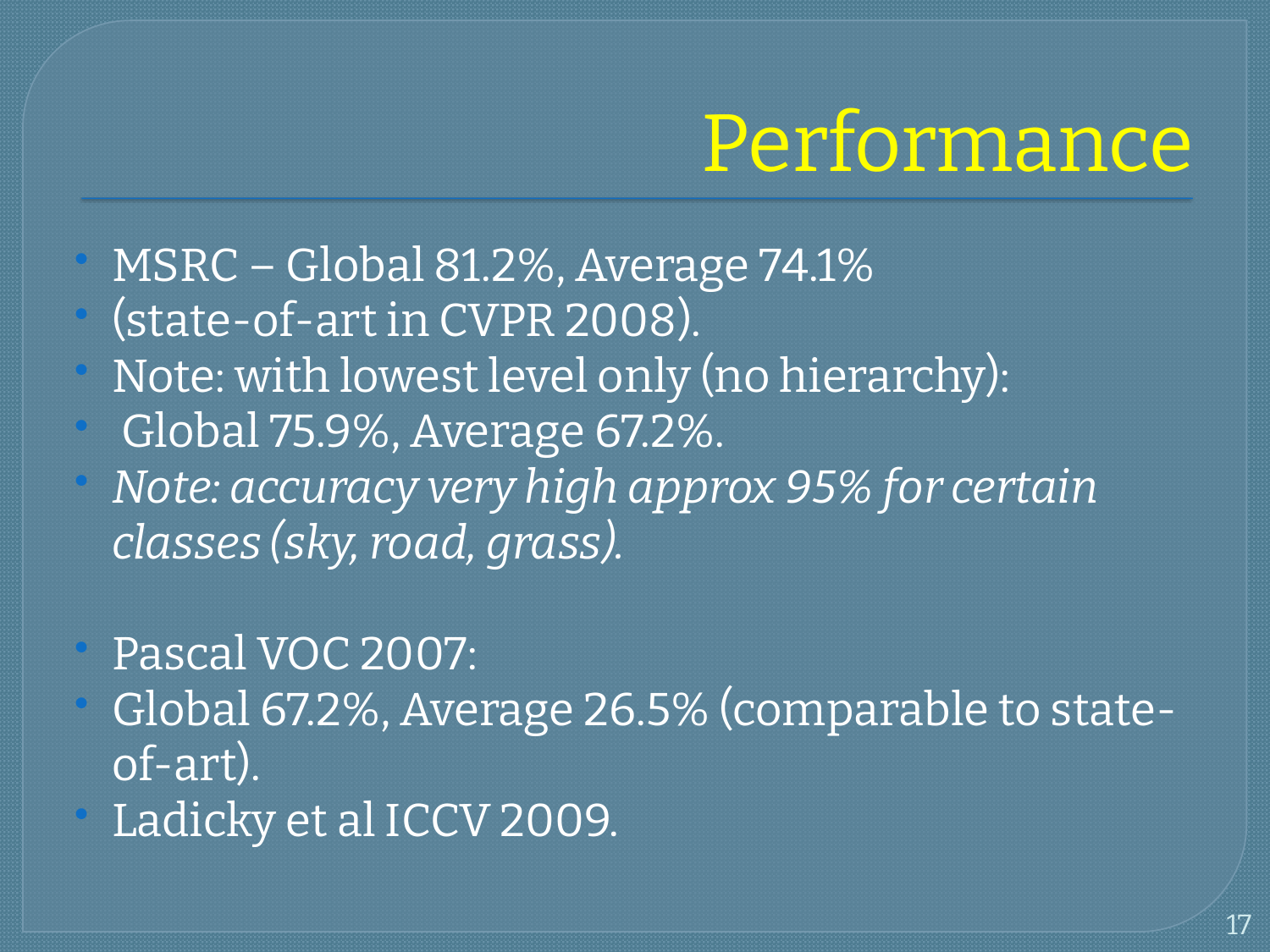

# Performance
MSRC – Global 81.2%, Average 74.1%
(state-of-art in CVPR 2008).
Note: with lowest level only (no hierarchy):
 Global 75.9%, Average 67.2%.
Note: accuracy very high approx 95% for certain classes (sky, road, grass).

Pascal VOC 2007:
Global 67.2%, Average 26.5% (comparable to state-of-art).
Ladicky et al ICCV 2009.
17